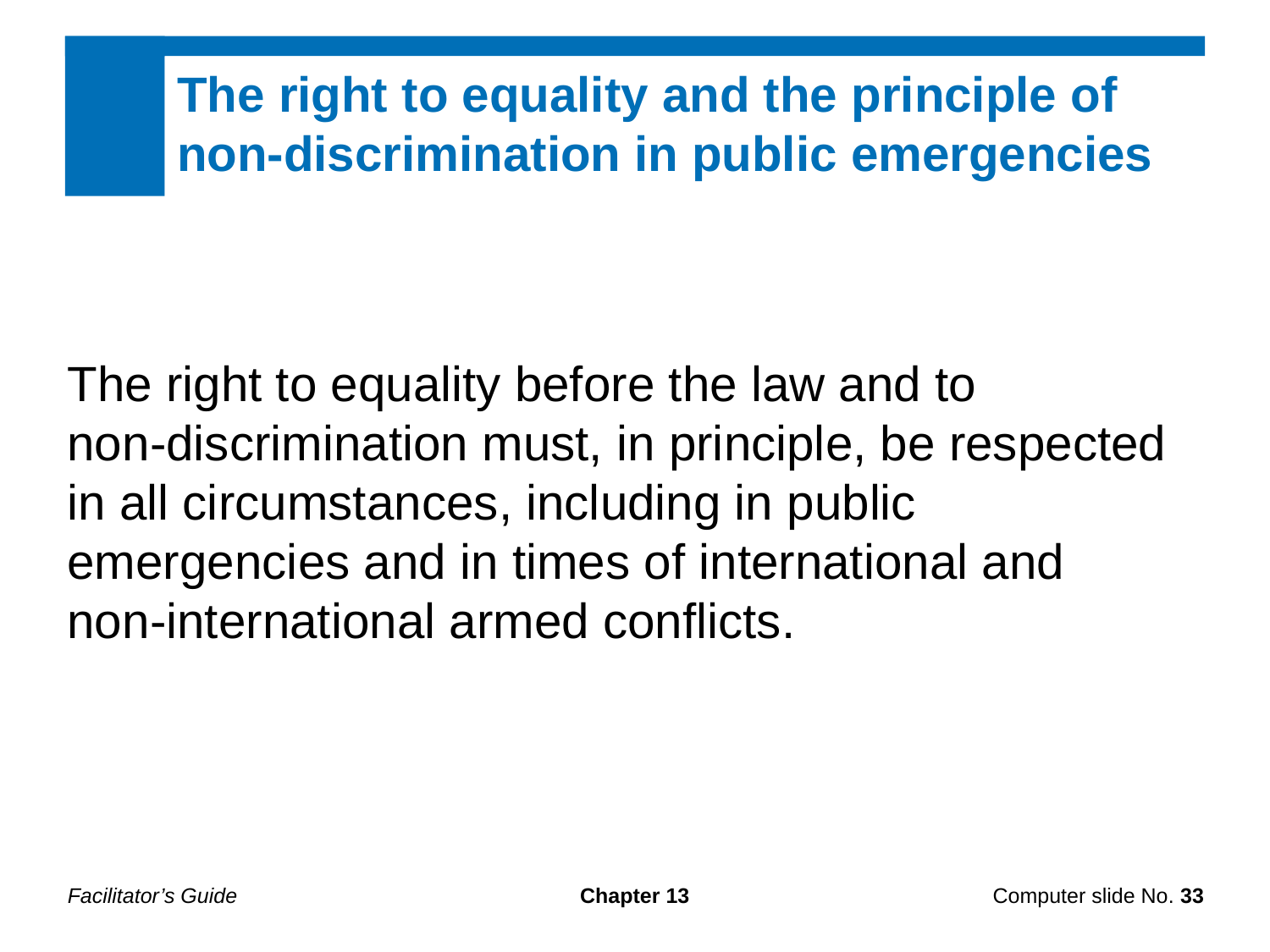

The right to equality and the principle of non-discrimination in public emergencies
The right to equality before the law and to
non-discrimination must, in principle, be respected in all circumstances, including in public emergencies and in times of international and
non-international armed conflicts.
Facilitator’s Guide
Chapter 13
Computer slide No. 33